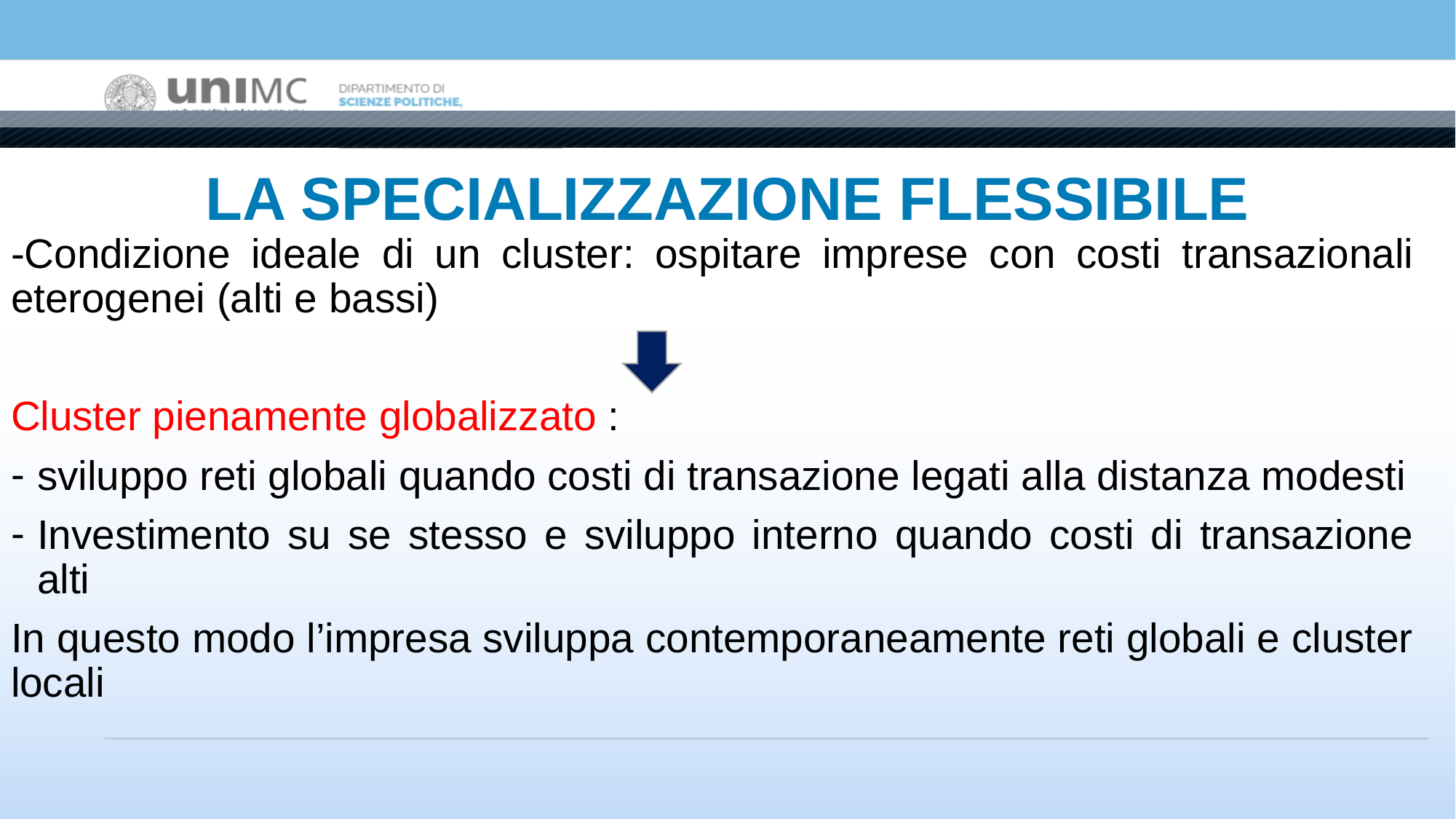

# LA SPECIALIZZAZIONE FLESSIBILE
-Condizione ideale di un cluster: ospitare imprese con costi transazionali eterogenei (alti e bassi)

Cluster pienamente globalizzato :
sviluppo reti globali quando costi di transazione legati alla distanza modesti
Investimento su se stesso e sviluppo interno quando costi di transazione alti
In questo modo l’impresa sviluppa contemporaneamente reti globali e cluster locali